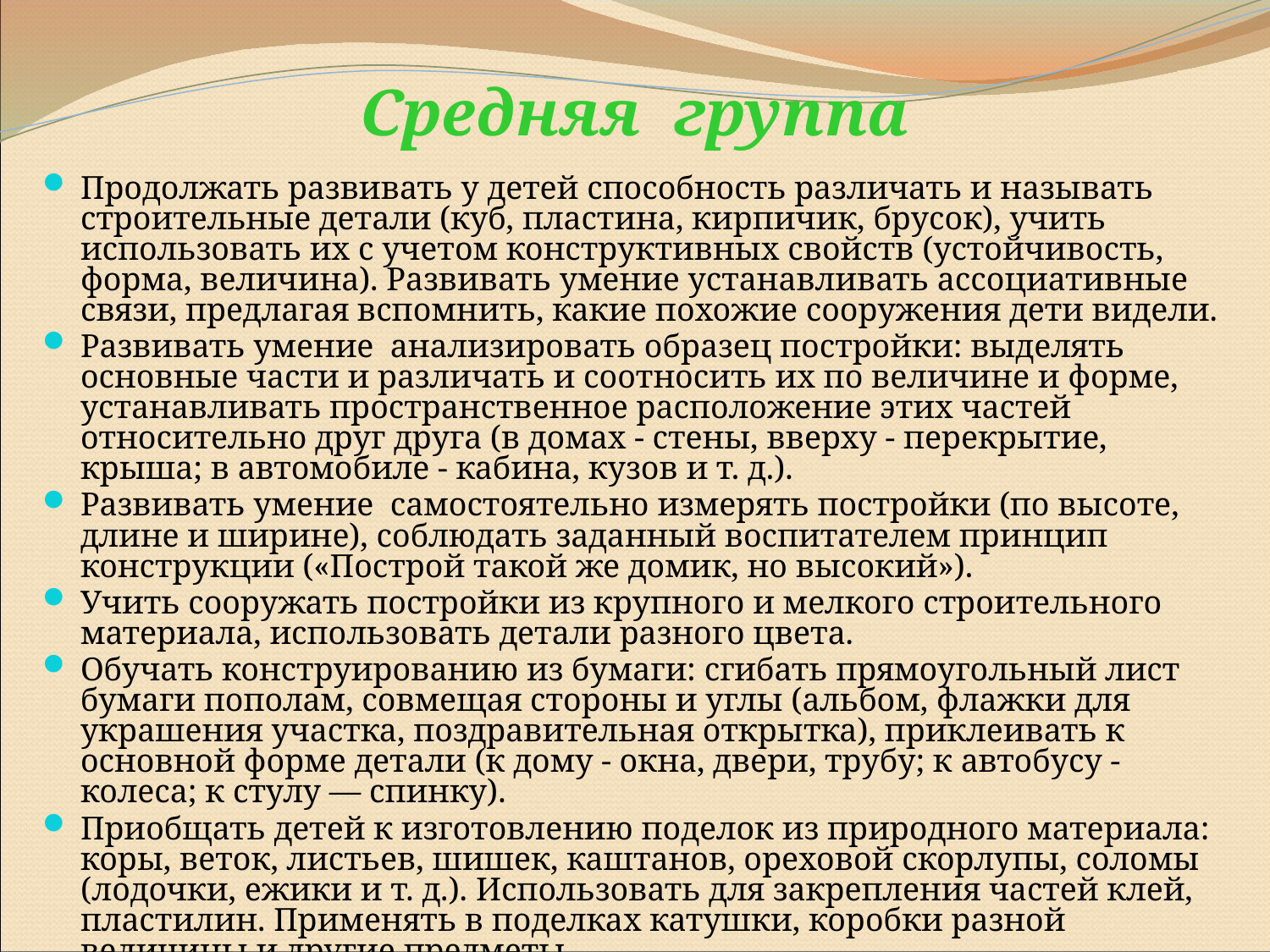

# Средняя  группа
Продолжать развивать у детей способность различать и называть строительные детали (куб, пластина, кирпичик, брусок), учить использовать их с учетом конструктивных свойств (устойчивость, форма, величина). Развивать умение устанавливать ассоциативные связи, предлагая вспомнить, какие похожие сооружения дети видели.
Развивать умение  анализировать образец постройки: выделять основные части и различать и соотносить их по величине и форме, устанавливать пространственное расположение этих частей относительно друг друга (в домах - стены, вверху - перекрытие, крыша; в автомобиле - кабина, кузов и т. д.).
Развивать умение  самостоятельно измерять постройки (по высоте, длине и ширине), соблюдать заданный воспитателем принцип конструкции («Построй такой же домик, но высокий»).
Учить сооружать постройки из крупного и мелкого строительного материала, использовать детали разного цвета.
Обучать конструированию из бумаги: сгибать прямоугольный лист бумаги пополам, совмещая стороны и углы (альбом, флажки для украшения участка, поздравительная открытка), приклеивать к основной форме детали (к дому - окна, двери, трубу; к автобусу - колеса; к стулу — спинку).
Приобщать детей к изготовлению поделок из природного материала: коры, веток, листьев, шишек, каштанов, ореховой скорлупы, соломы (лодочки, ежики и т. д.). Использовать для закрепления частей клей, пластилин. Применять в поделках катушки, коробки разной величины и другие предметы.